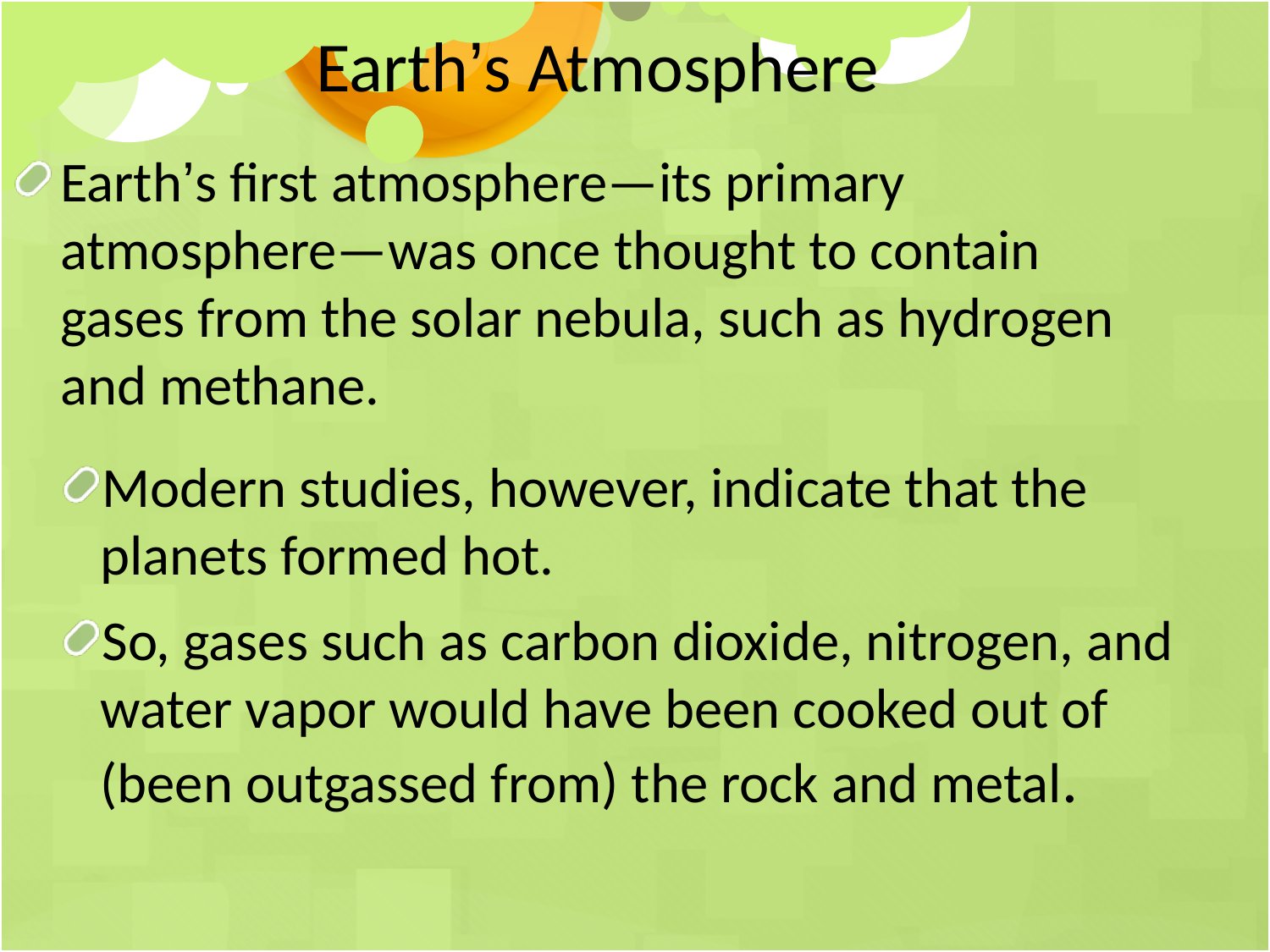

Earth’s Atmosphere
Earth’s first atmosphere—its primary atmosphere—was once thought to contain gases from the solar nebula, such as hydrogen and methane.
Modern studies, however, indicate that the planets formed hot.
So, gases such as carbon dioxide, nitrogen, and water vapor would have been cooked out of (been outgassed from) the rock and metal.